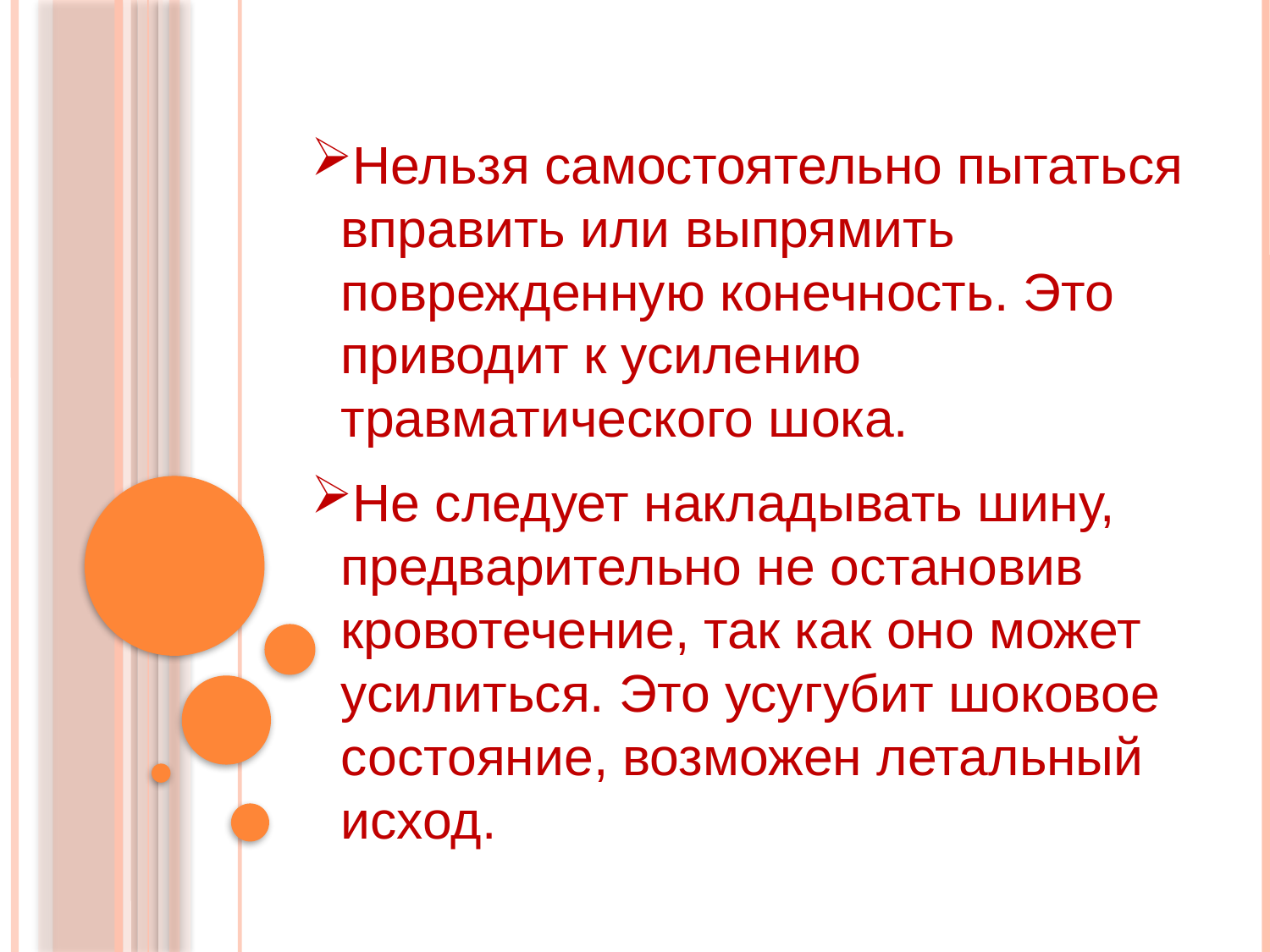

Нельзя самостоятельно пытаться вправить или выпрямить поврежденную конечность. Это приводит к усилению травматического шока.
Не следует накладывать шину, предварительно не остановив кровотечение, так как оно может усилиться. Это усугубит шоковое состояние, возможен летальный исход.